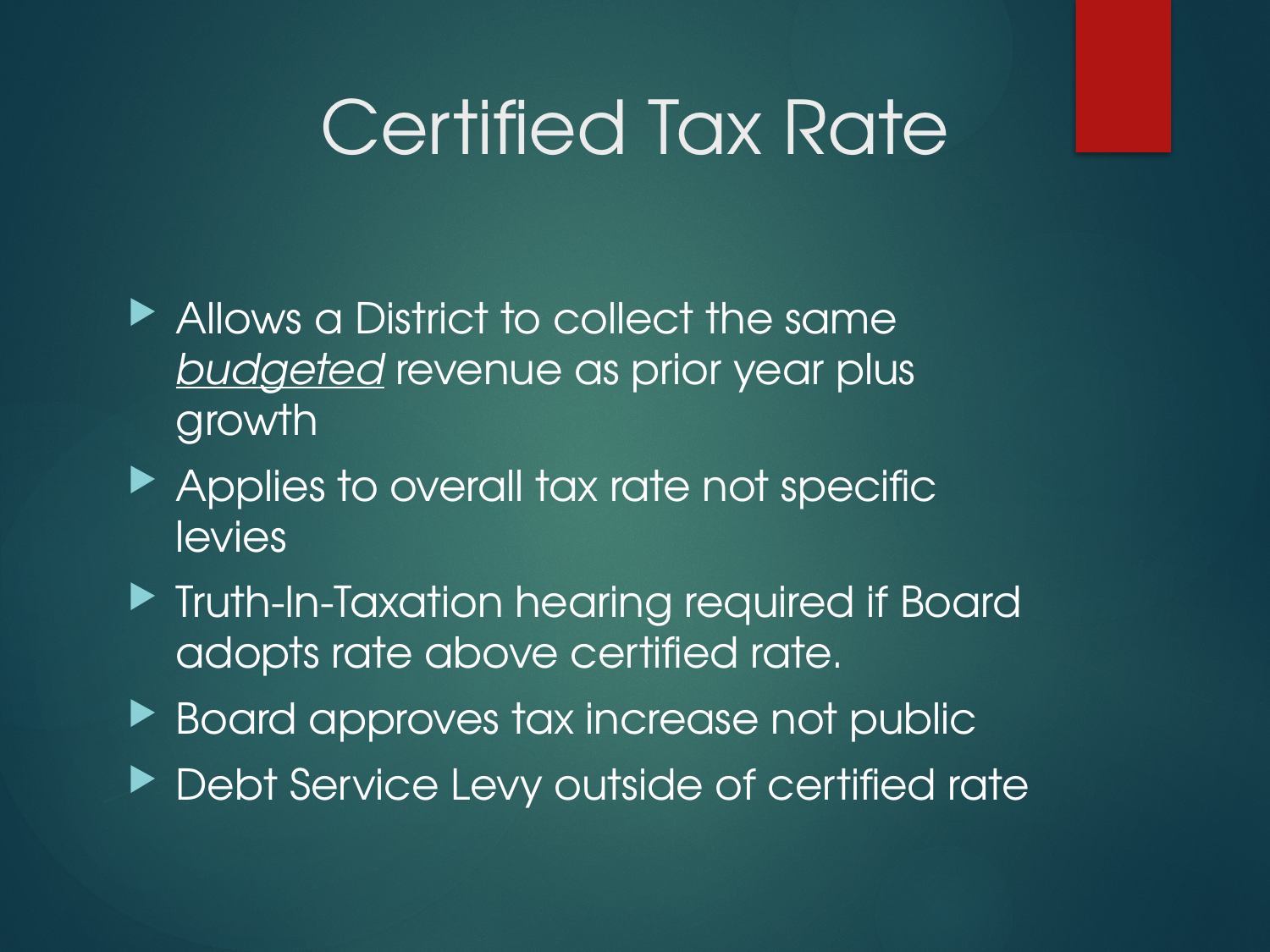

# Certified Tax Rate
Allows a District to collect the same budgeted revenue as prior year plus growth
Applies to overall tax rate not specific levies
Truth-In-Taxation hearing required if Board adopts rate above certified rate.
Board approves tax increase not public
Debt Service Levy outside of certified rate